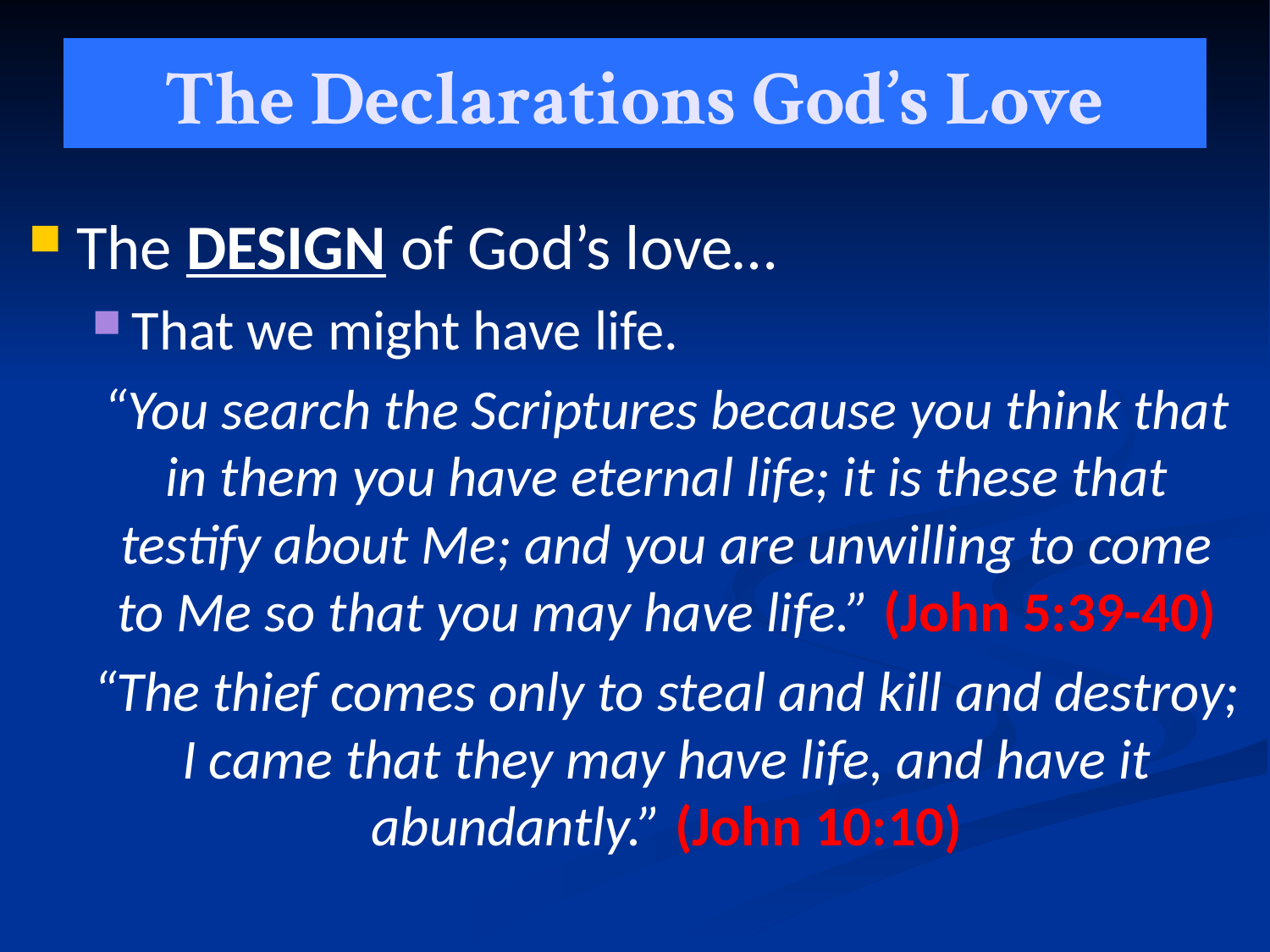

# The Declarations God’s Love
The DESIGN of God’s love…
That we might have life.
“You search the Scriptures because you think that in them you have eternal life; it is these that testify about Me; and you are unwilling to come to Me so that you may have life.” (John 5:39-40)
“The thief comes only to steal and kill and destroy; I came that they may have life, and have it abundantly.” (John 10:10)